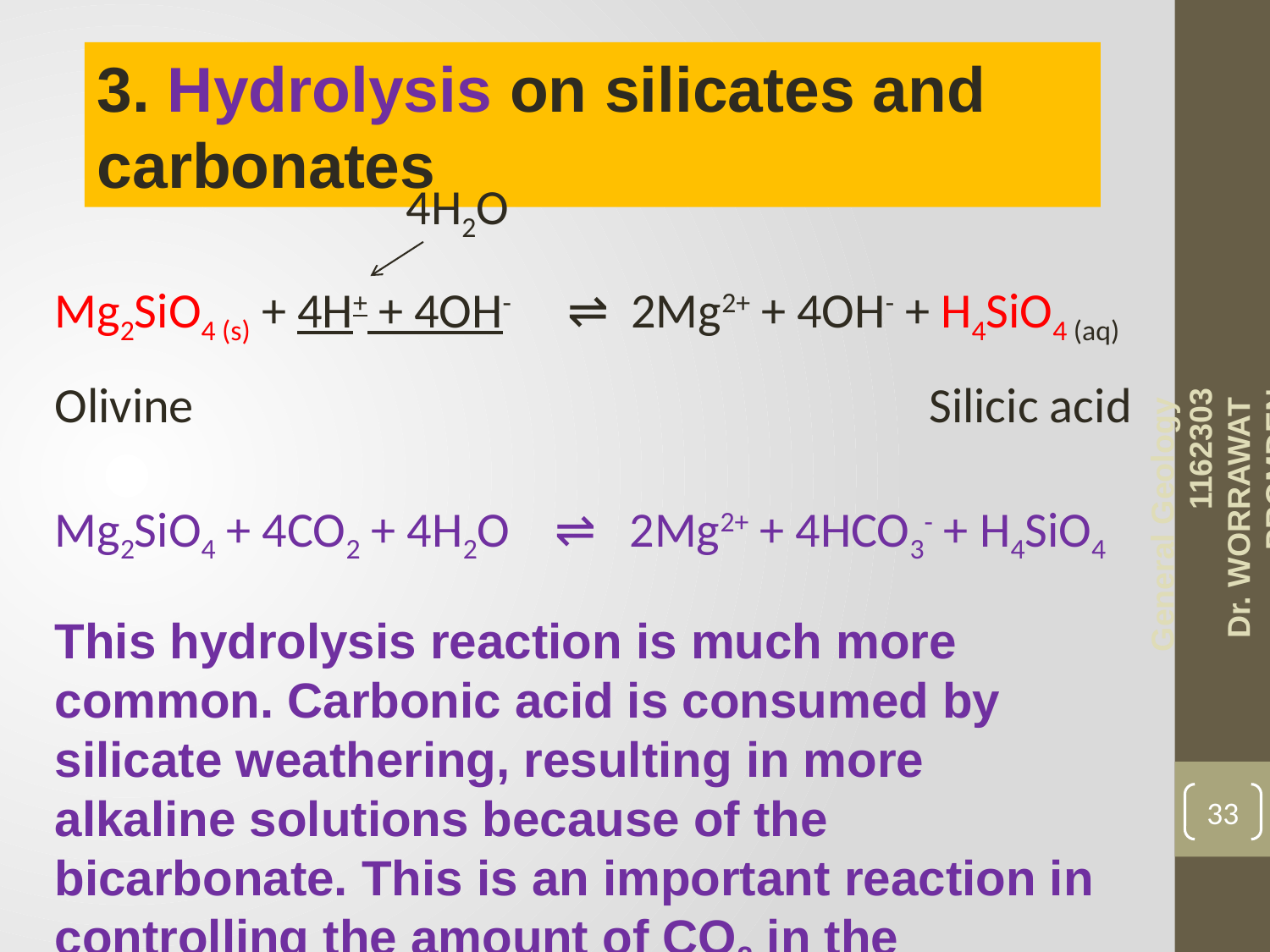

3. Hydrolysis on silicates and carbonates
4H2O
Mg2SiO4 (s) + 4H+ + 4OH-     ⇌  2Mg2+ + 4OH- + H4SiO4 (aq)
Olivine
Silicic acid
Mg2SiO4 + 4CO2 + 4H2O    ⇌   2Mg2+ + 4HCO3- + H4SiO4
General Geology  1162303
Dr. WORRAWAT  PROMDEN
This hydrolysis reaction is much more common. Carbonic acid is consumed by silicate weathering, resulting in more alkaline solutions because of the bicarbonate. This is an important reaction in controlling the amount of CO2 in the atmosphere and can affect climate
33